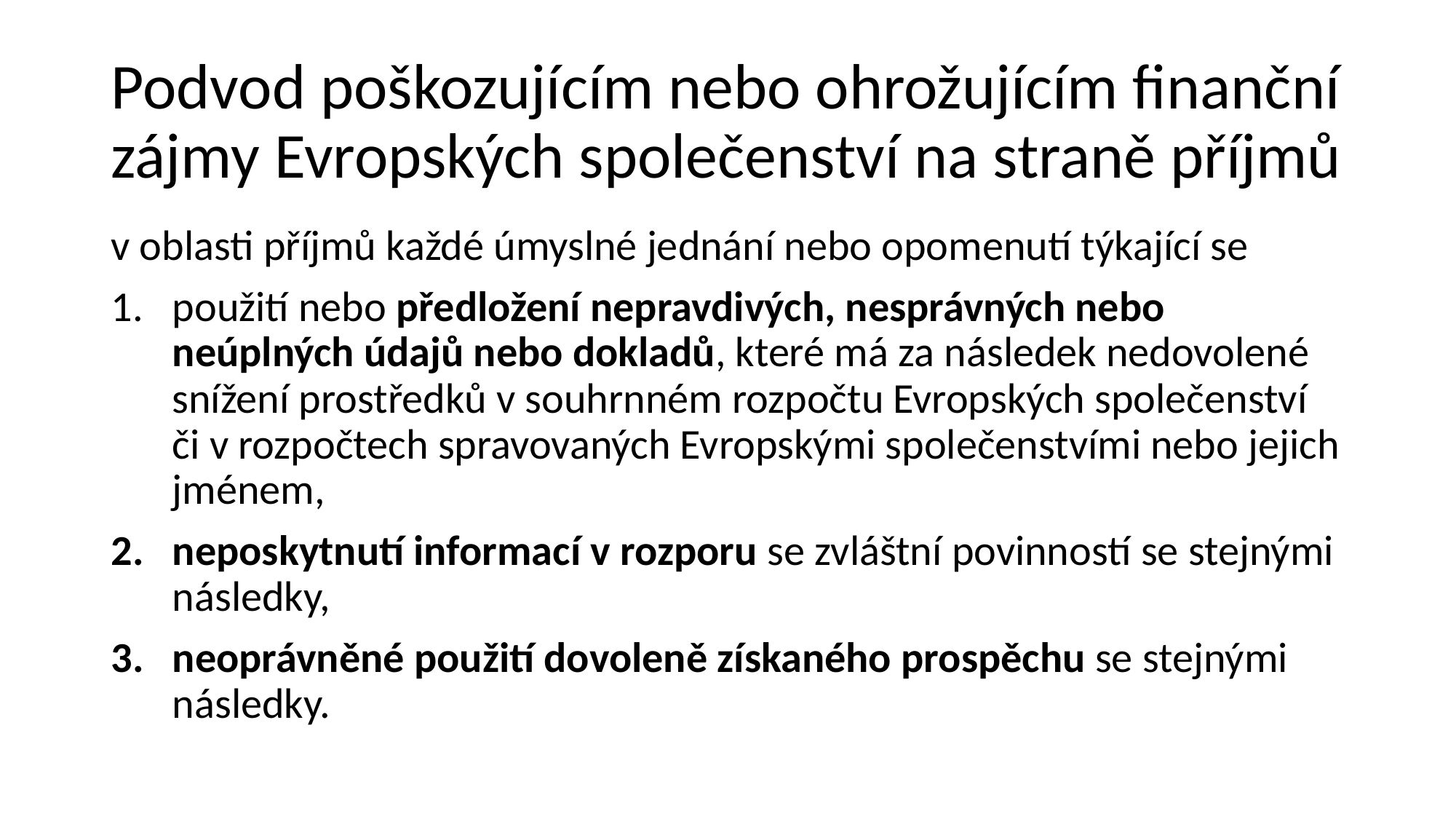

# Podvod poškozujícím nebo ohrožujícím finanční zájmy Evropských společenství na straně příjmů
v oblasti příjmů každé úmyslné jednání nebo opomenutí týkající se
použití nebo předložení nepravdivých, nesprávných nebo neúplných údajů nebo dokladů, které má za následek nedovolené snížení prostředků v souhrnném rozpočtu Evropských společenství či v rozpočtech spravovaných Evropskými společenstvími nebo jejich jménem,
neposkytnutí informací v rozporu se zvláštní povinností se stejnými následky,
neoprávněné použití dovoleně získaného prospěchu se stejnými následky.